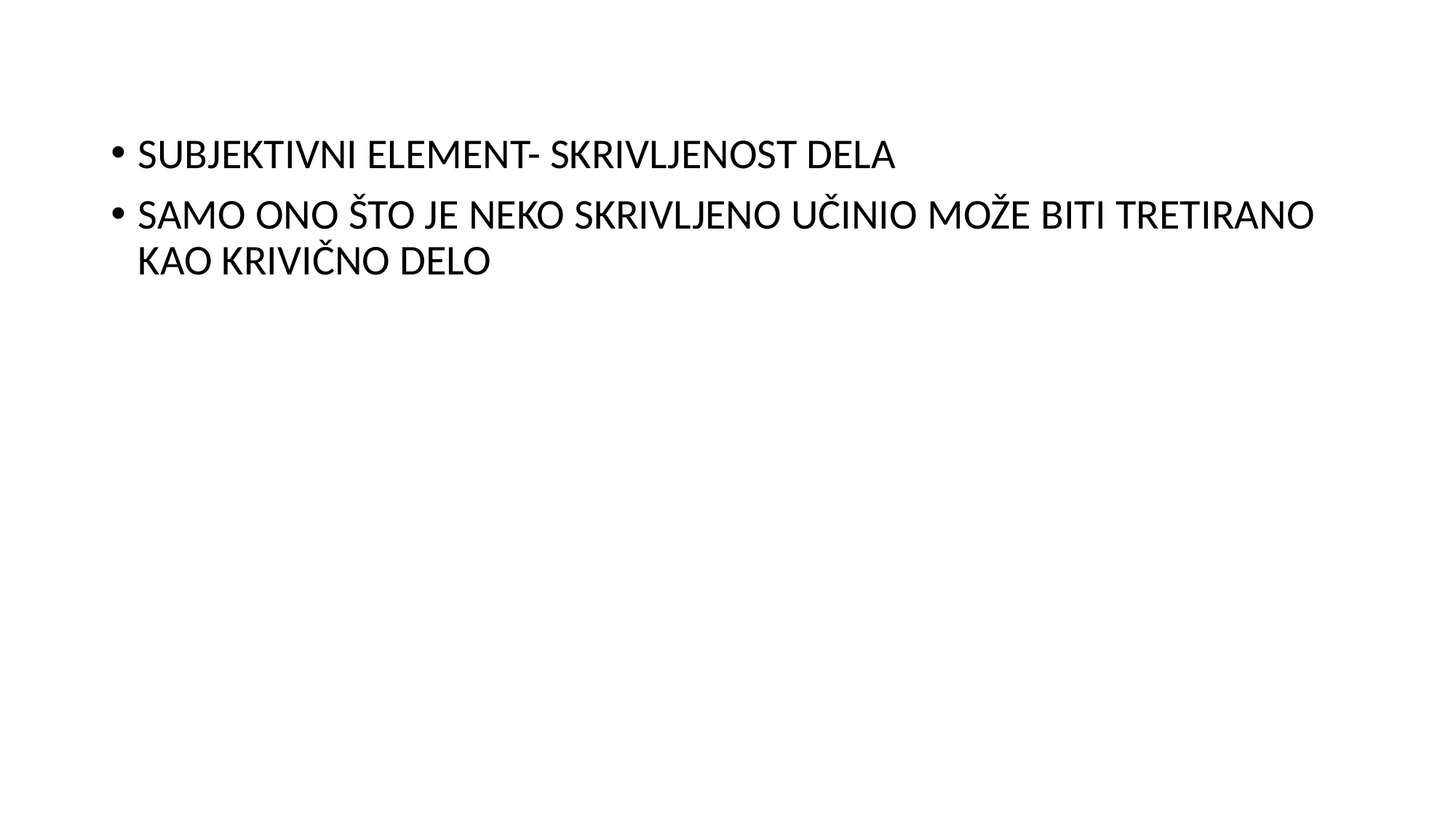

SUBJEKTIVNI ELEMENT- SKRIVLJENOST DELA
SAMO ONO ŠTO JE NEKO SKRIVLJENO UČINIO MOŽE BITI TRETIRANO KAO KRIVIČNO DELO